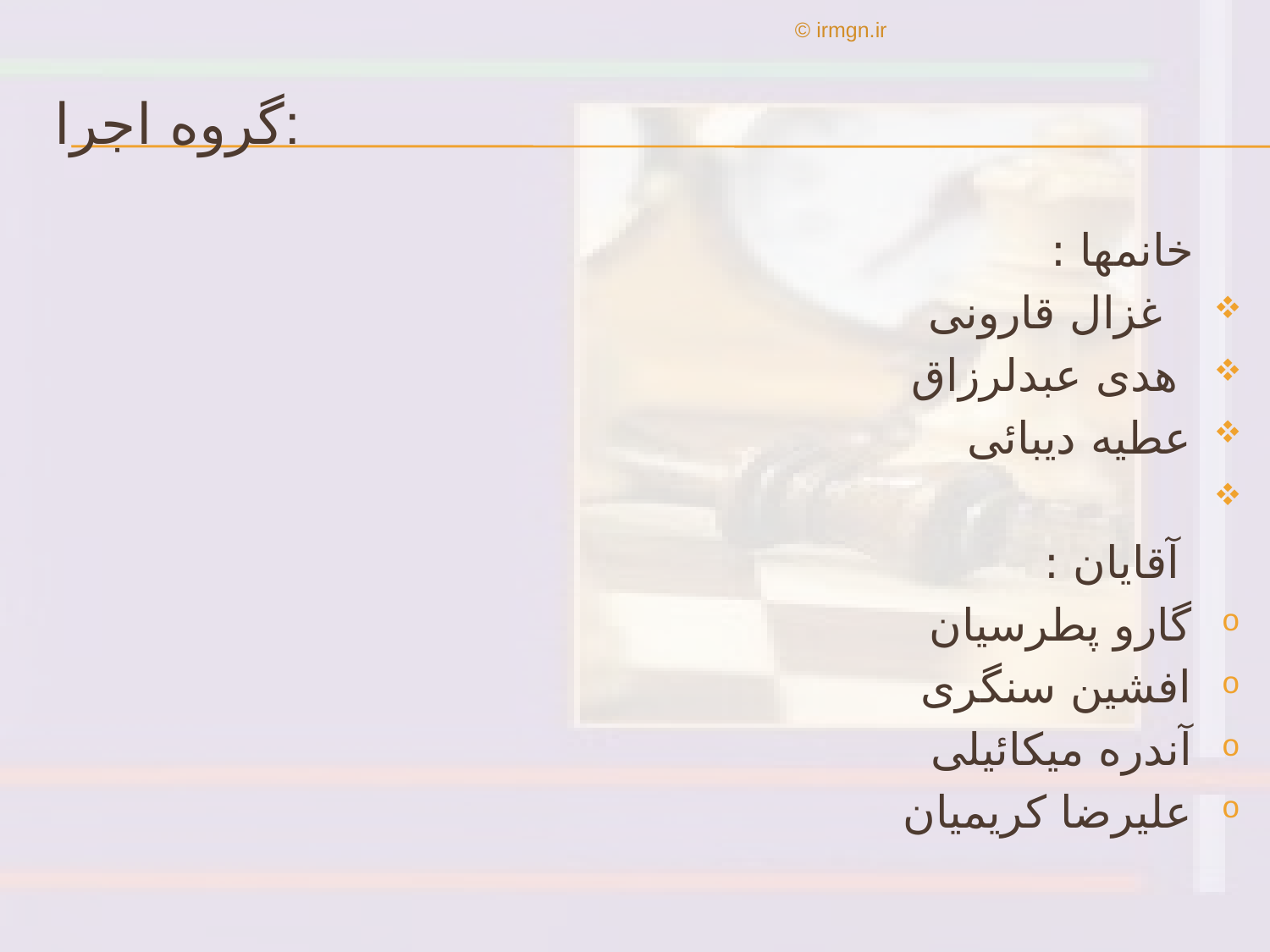

© irmgn.ir
# گروه اجرا:
   خانمها :
  غزال قارونی
 هدی عبدلرزاق
عطیه دیبائی

    آقايان :
گارو پطرسيان
افشين سنگری
آندره ميكائیلی
علیرضا کریمیان